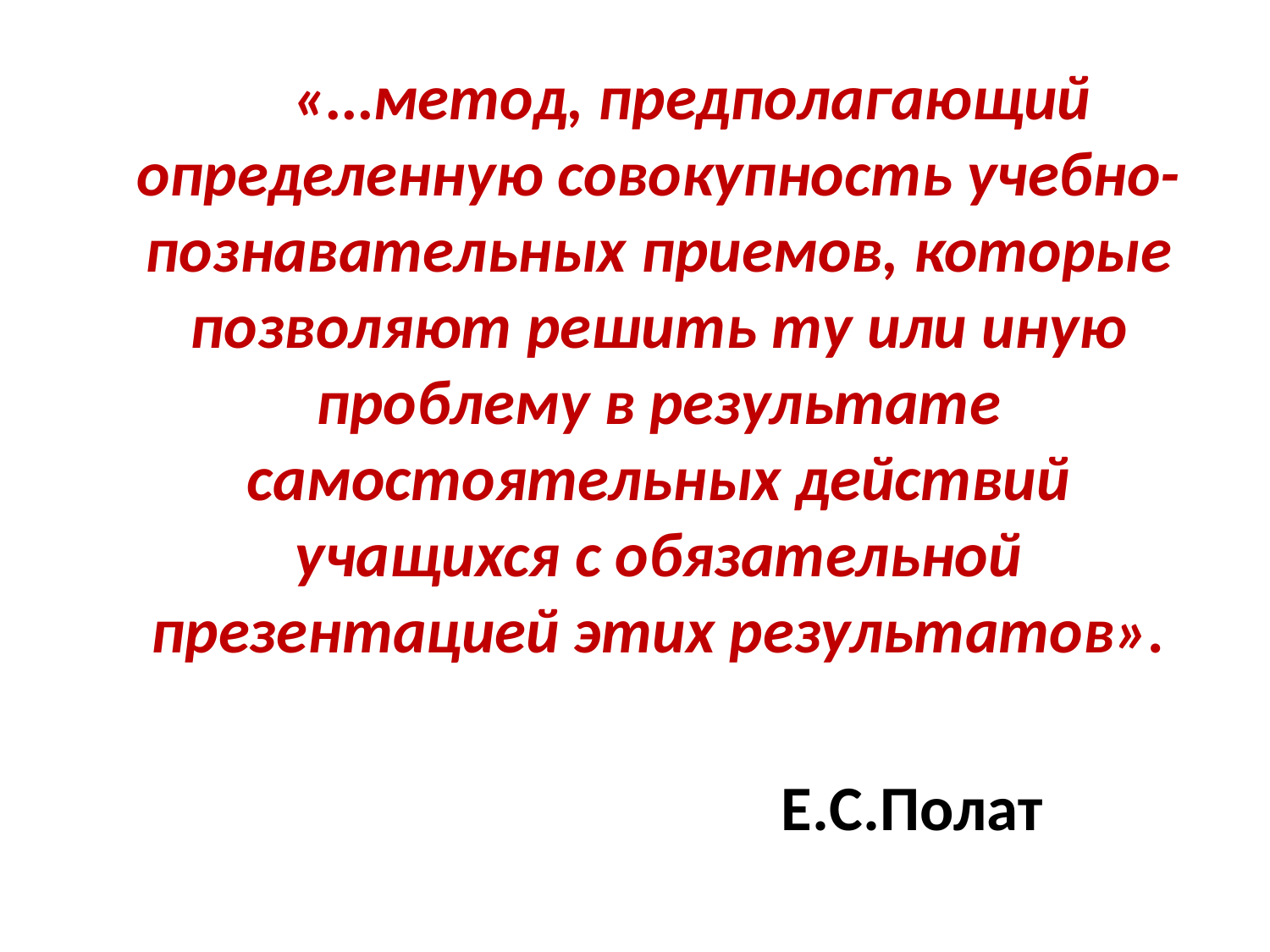

«…метод, предполагающий определенную совокупность учебно-познавательных приемов, которые позволяют решить ту или иную проблему в результате самостоятельных действий учащихся с обязательной презентацией этих результатов».

                                                 Е.С.Полат